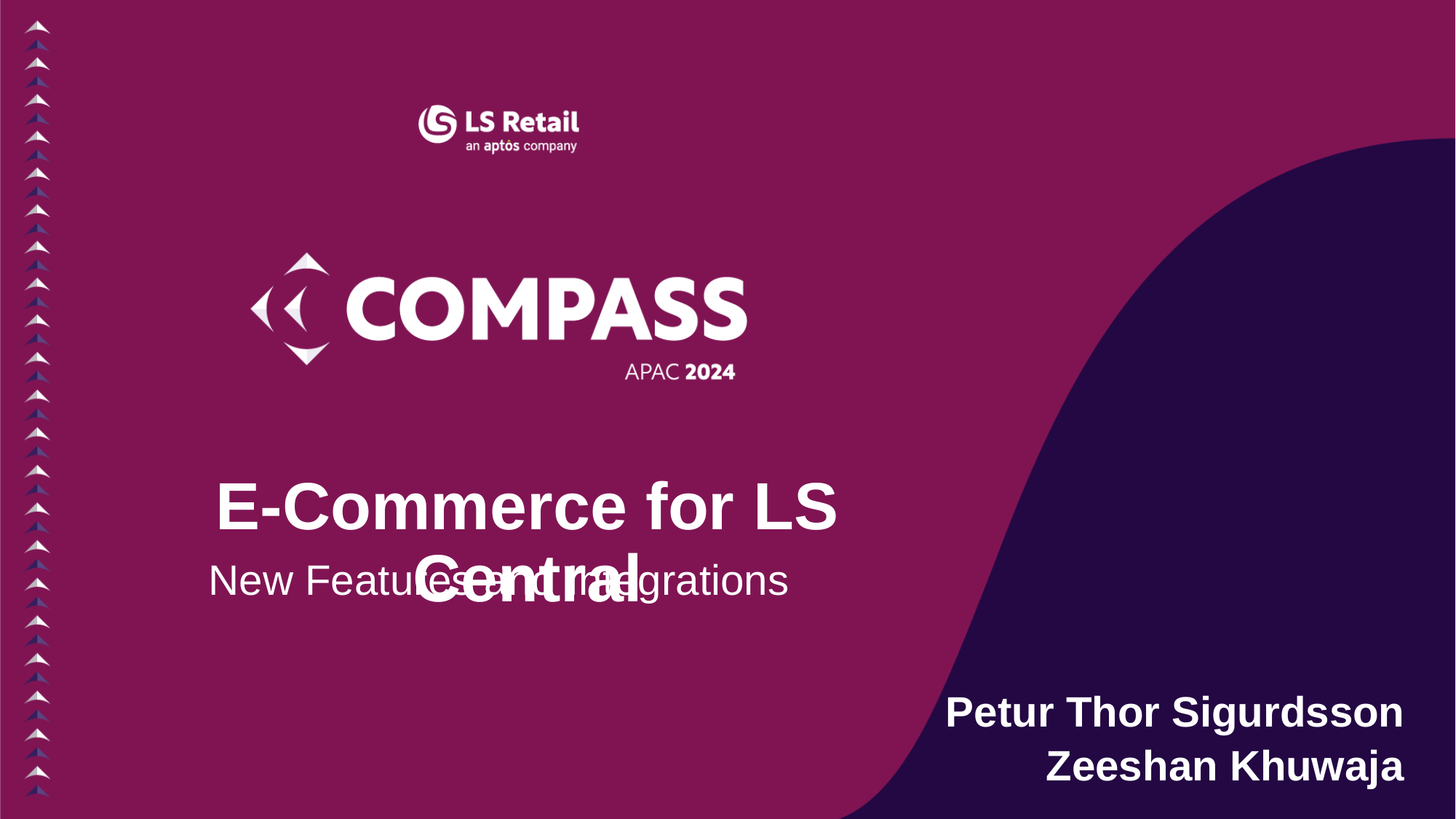

E-Commerce for LS Central
New Features and Integrations
Petur Thor Sigurdsson
Zeeshan Khuwaja